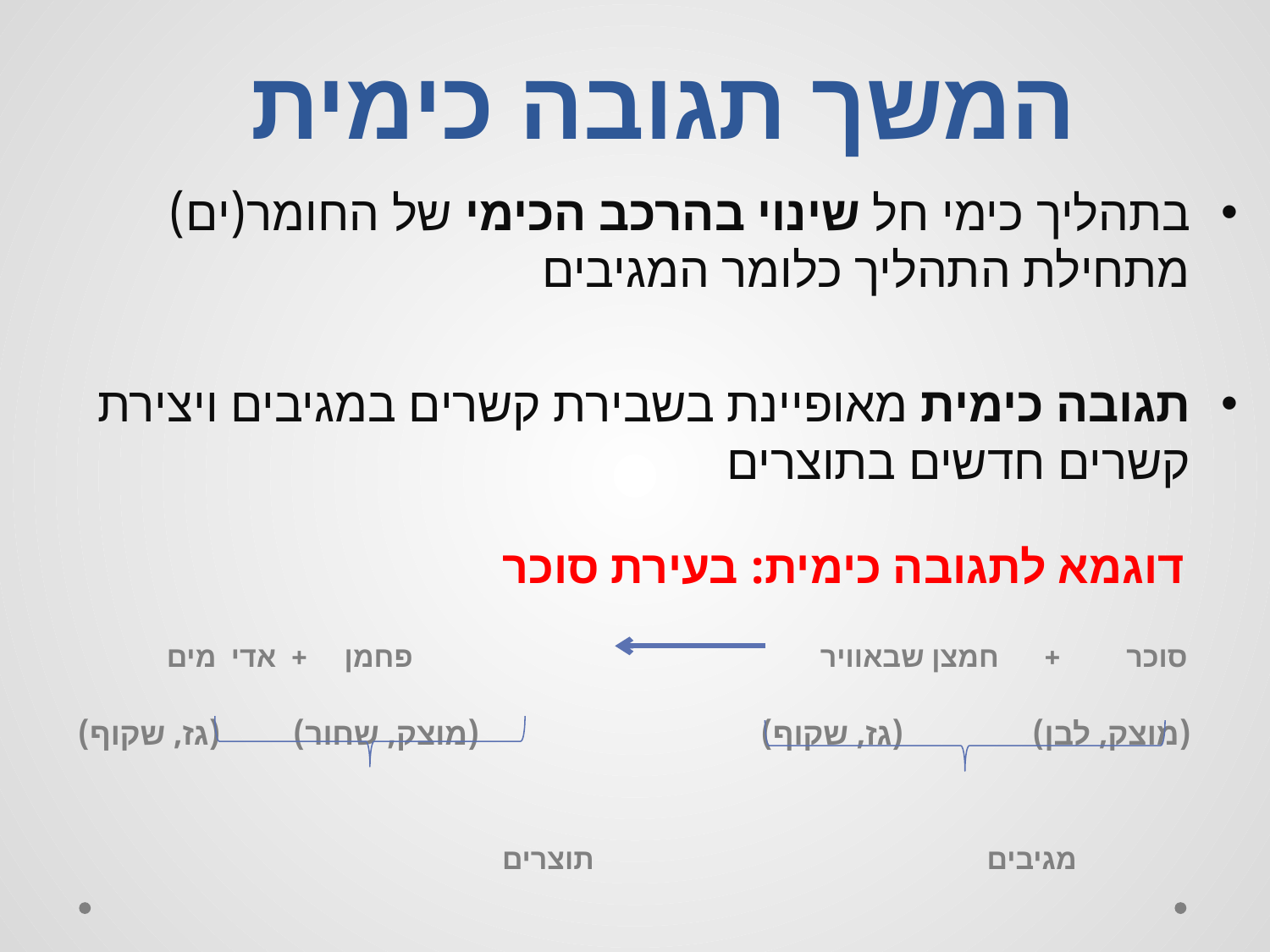

# המשך תגובה כימית
בתהליך כימי חל שינוי בהרכב הכימי של החומר(ים) מתחילת התהליך כלומר המגיבים

תגובה כימית מאופיינת בשבירת קשרים במגיבים ויצירת קשרים חדשים בתוצרים

    דוגמא לתגובה כימית: בעירת סוכר

      סוכר         +      חמצן שבאוויר                                                       פחמן     +  אדי  מים
     (מוצק, לבן)                (גז, שקוף)                                   (מוצק, שחור)         (גז, שקוף)

                     מגיבים                                                     תוצרים